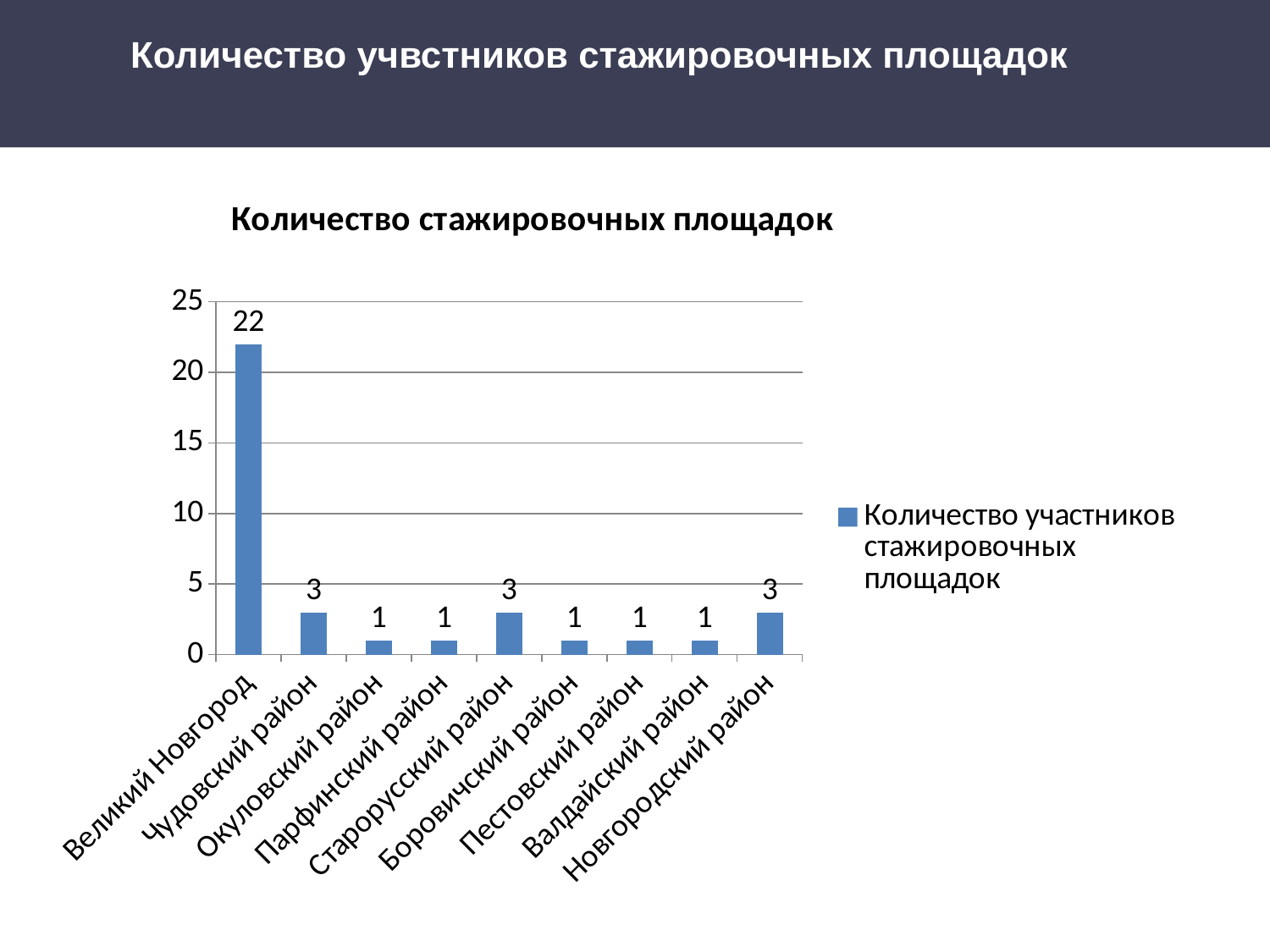

# Количество учвстников стажировочных площадок

### Chart: Количество стажировочных площадок

| Category | Количество участников стажировочных площадок |
|---|---|
| Великий Новгород | 22.0 |
| Чудовский район | 3.0 |
| Окуловский район | 1.0 |
| Парфинский район | 1.0 |
| Старорусский район | 3.0 |
| Боровичский район | 1.0 |
| Пестовский район | 1.0 |
| Валдайский район | 1.0 |
| Новгородский район | 3.0 |